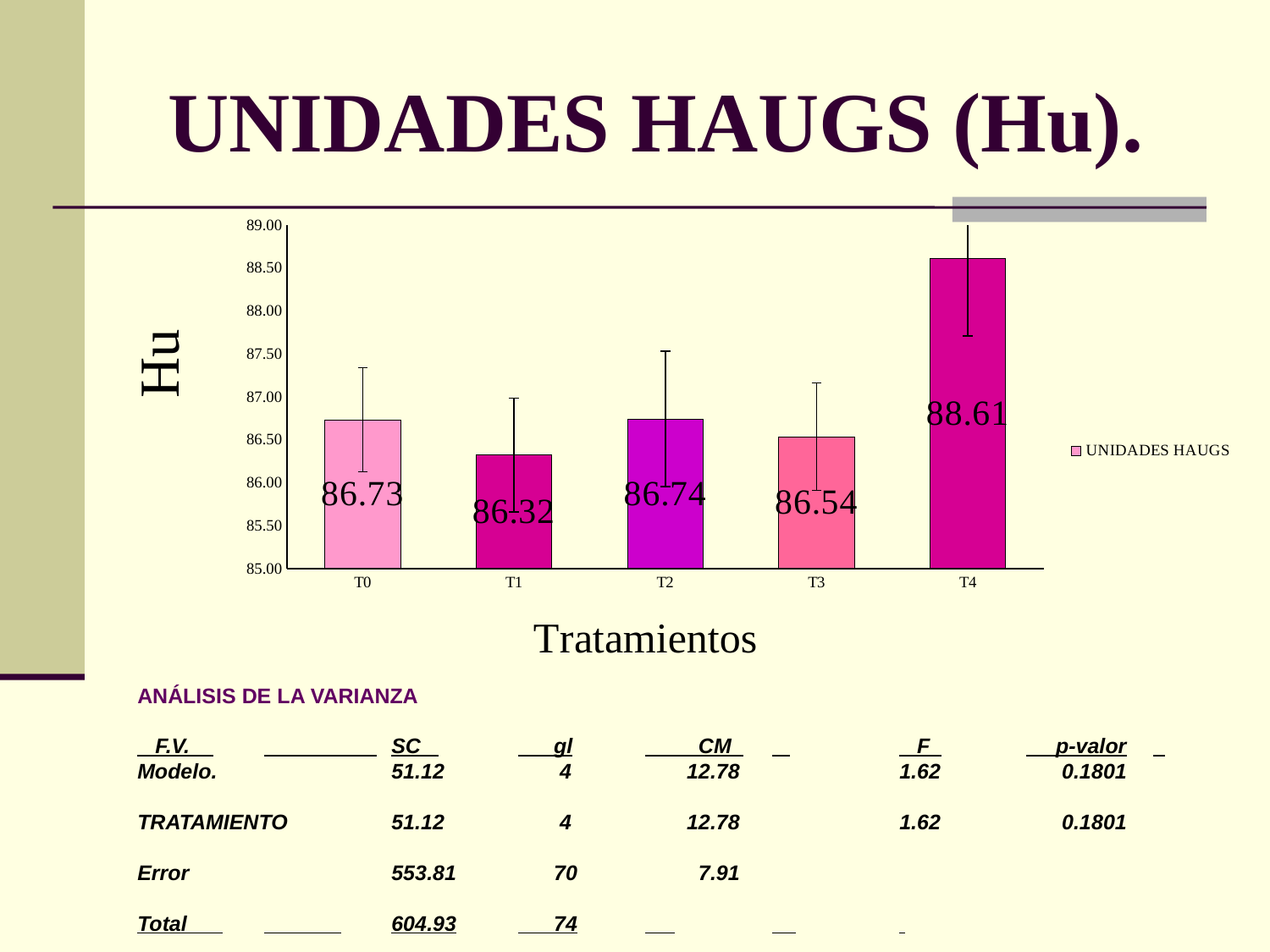

# UNIDADES HAUGS (Hu).

### Chart

| Category | UNIDADES HAUGS |
|---|---|
| T0 | 86.73266666666665 |
| T1 | 86.31933333333333 |
| T2 | 86.74000000000001 |
| T3 | 86.53533333333333 |
| T4 | 88.60866666666666 |
ANÁLISIS DE LA VARIANZA

   F.V.    	                   	SC   	      gl	         CM  	   	   F  	     p-valor
Modelo.    	                	51.12	       4	       12.78		1.62	      0.1801

TRATAMIENTO	51.12	       4	       12.78		1.62	      0.1801

Error      	             	553.81	      70	         7.91

Total      	             	604.93	      74